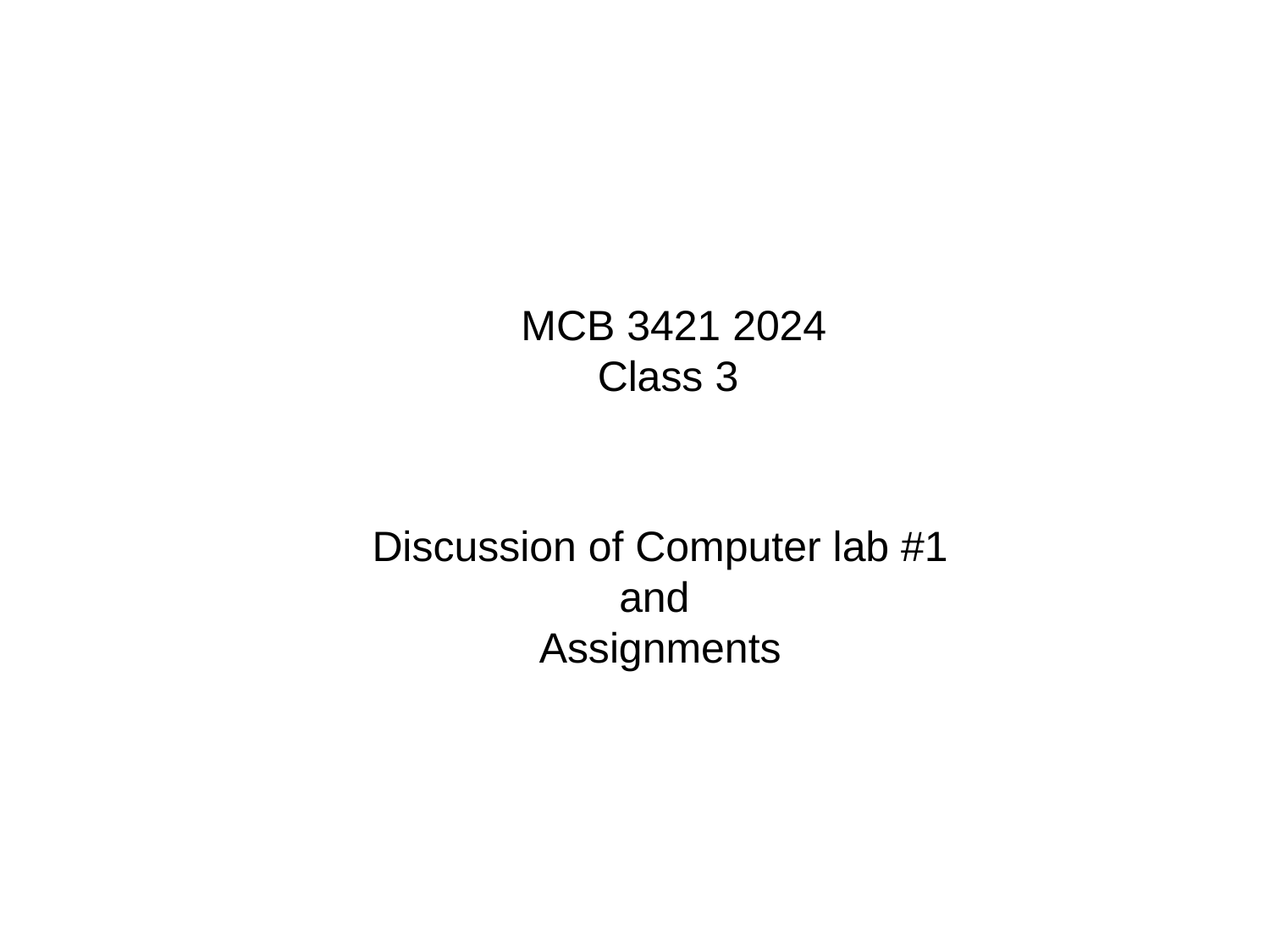

MCB 3421 2024
Class 3
Discussion of Computer lab #1
and
Assignments